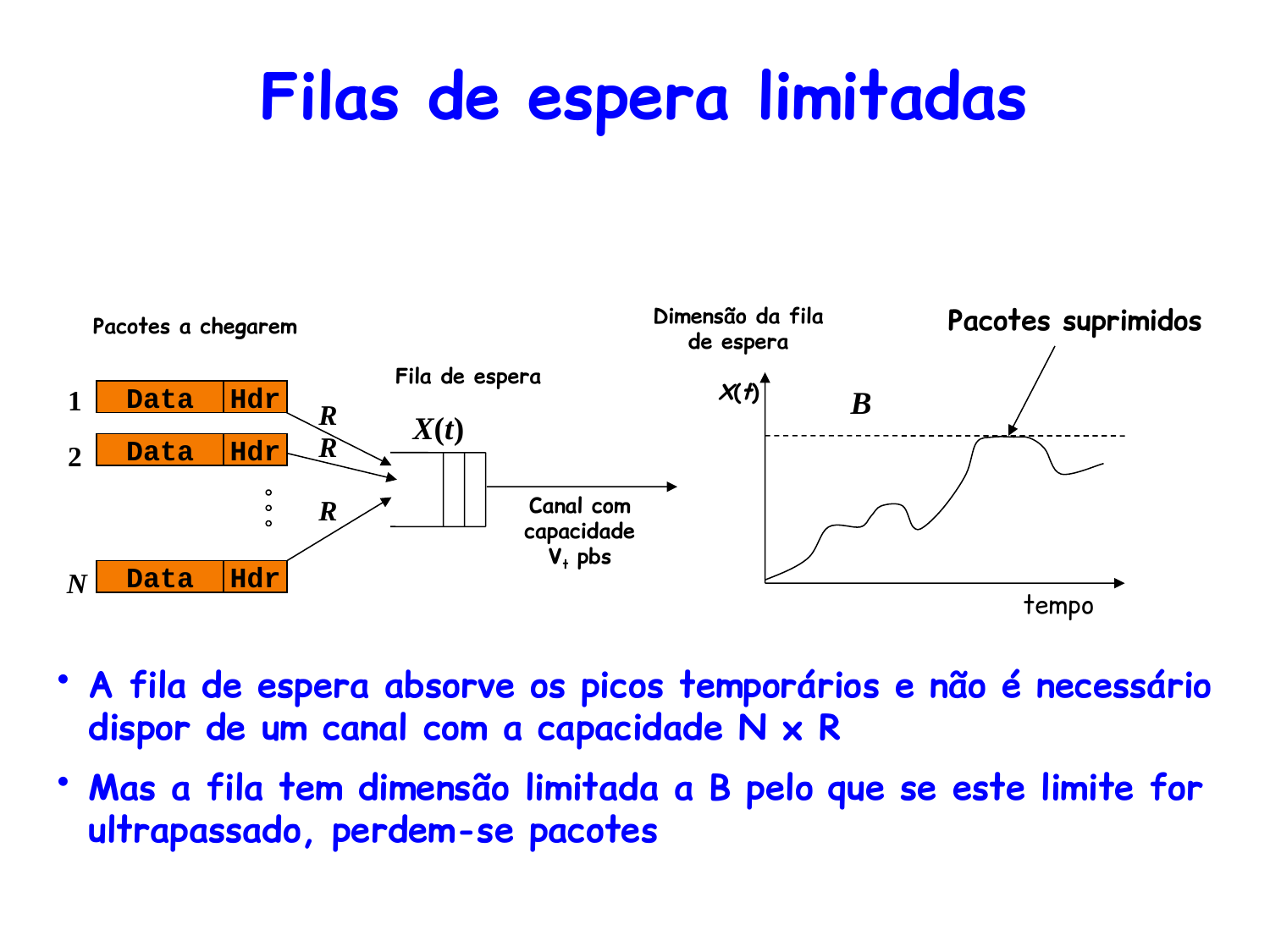

# Filas de espera limitadas
Dimensão da fila de espera

X(t)
Pacotes suprimidos
Pacotes a chegarem

Fila de espera

1
B
Data
Hdr
R

X(t)
R
2
Data
Hdr

Canal com capacidade Vt pbs
R

N
Data
Hdr

tempo
A fila de espera absorve os picos temporários e não é necessário dispor de um canal com a capacidade N x R
Mas a fila tem dimensão limitada a B pelo que se este limite for ultrapassado, perdem-se pacotes